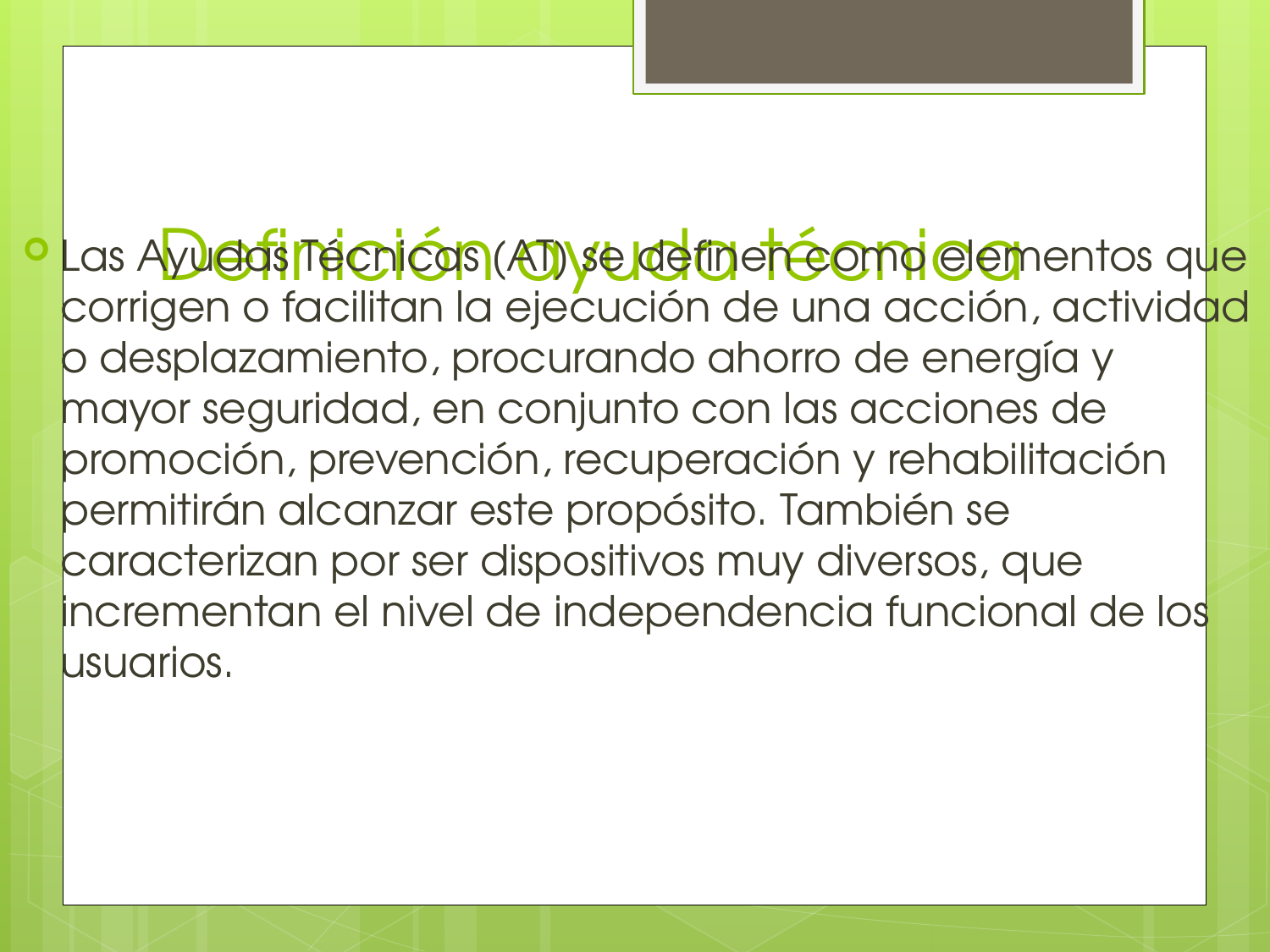

# Definición ayuda técnica
Las Ayudas Técnicas (AT) se definen como elementos que corrigen o facilitan la ejecución de una acción, actividad o desplazamiento, procurando ahorro de energía y mayor seguridad, en conjunto con las acciones de promoción, prevención, recuperación y rehabilitación permitirán alcanzar este propósito. También se caracterizan por ser dispositivos muy diversos, que incrementan el nivel de independencia funcional de los usuarios.